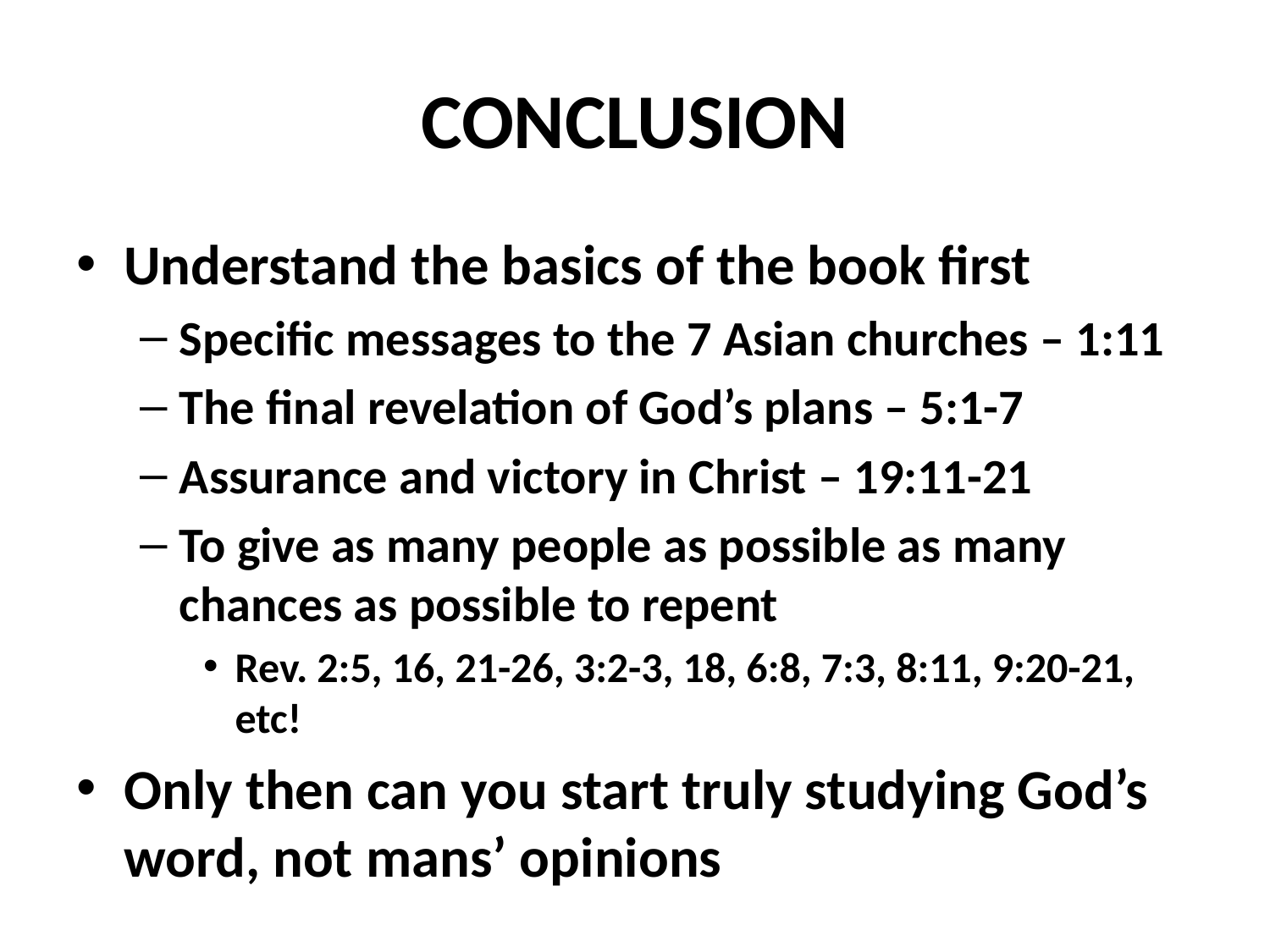

# CONCLUSION
Understand the basics of the book first
Specific messages to the 7 Asian churches – 1:11
The final revelation of God’s plans – 5:1-7
Assurance and victory in Christ – 19:11-21
To give as many people as possible as many chances as possible to repent
Rev. 2:5, 16, 21-26, 3:2-3, 18, 6:8, 7:3, 8:11, 9:20-21, etc!
Only then can you start truly studying God’s word, not mans’ opinions